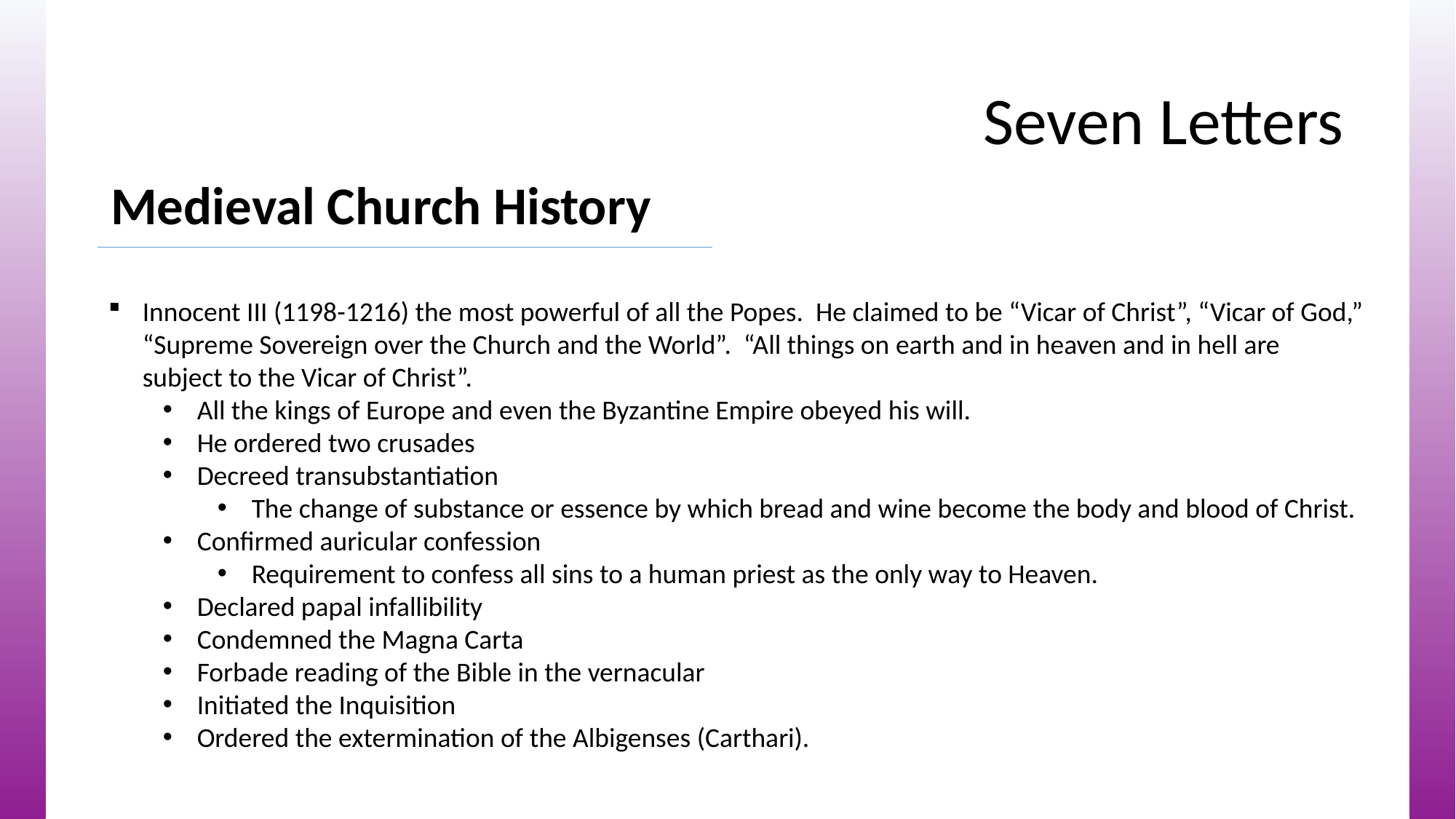

# Seven Letters
Medieval Church History

Innocent III (1198-1216) the most powerful of all the Popes.  He claimed to be “Vicar of Christ”, “Vicar of God,” “Supreme Sovereign over the Church and the World”.  “All things on earth and in heaven and in hell are subject to the Vicar of Christ”.
All the kings of Europe and even the Byzantine Empire obeyed his will.
He ordered two crusades
Decreed transubstantiation
The change of substance or essence by which bread and wine become the body and blood of Christ.
Confirmed auricular confession
Requirement to confess all sins to a human priest as the only way to Heaven.
Declared papal infallibility
Condemned the Magna Carta
Forbade reading of the Bible in the vernacular
Initiated the Inquisition
Ordered the extermination of the Albigenses (Carthari).